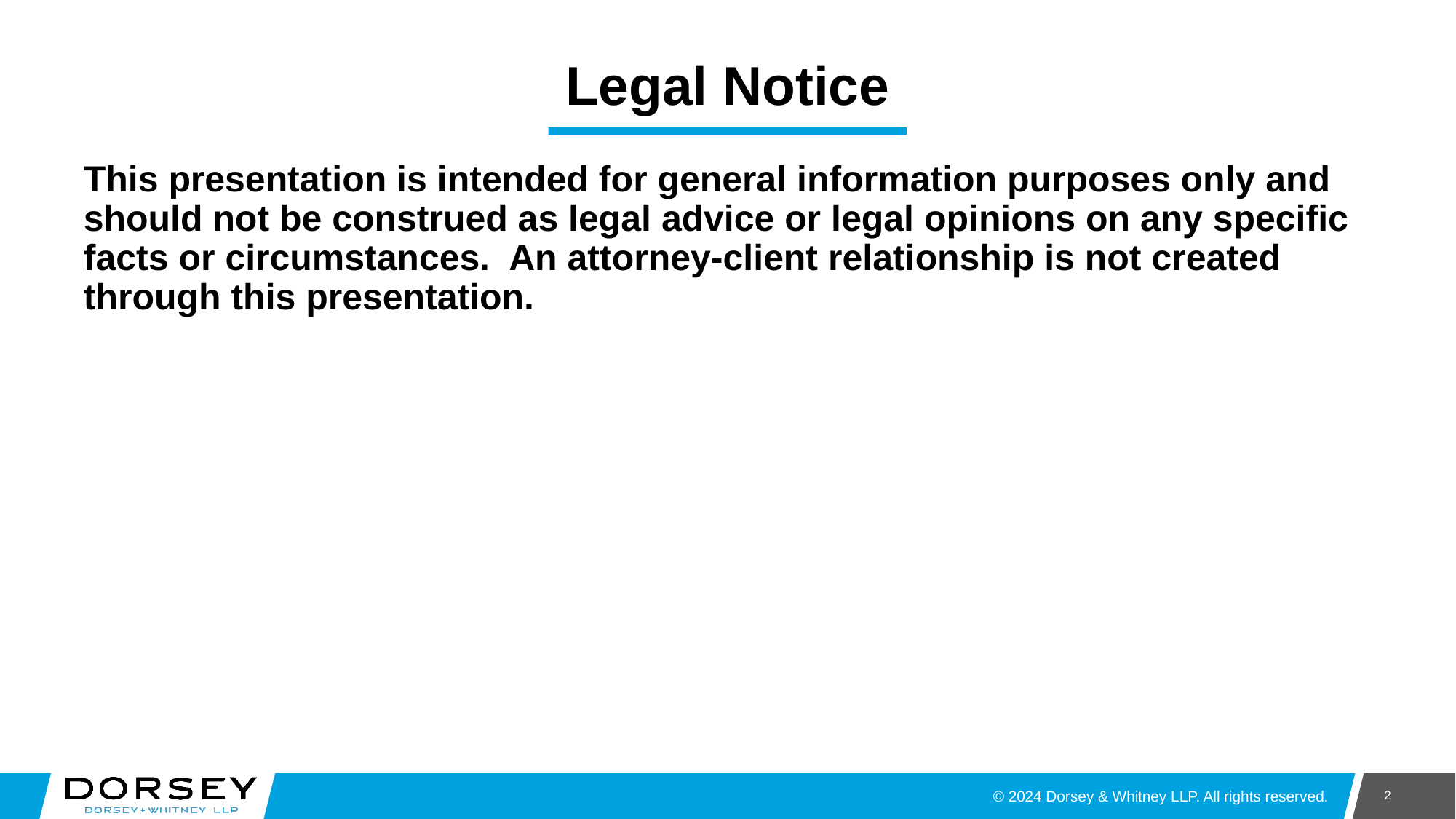

# Legal Notice
This presentation is intended for general information purposes only and should not be construed as legal advice or legal opinions on any specific facts or circumstances.  An attorney-client relationship is not created through this presentation.
2